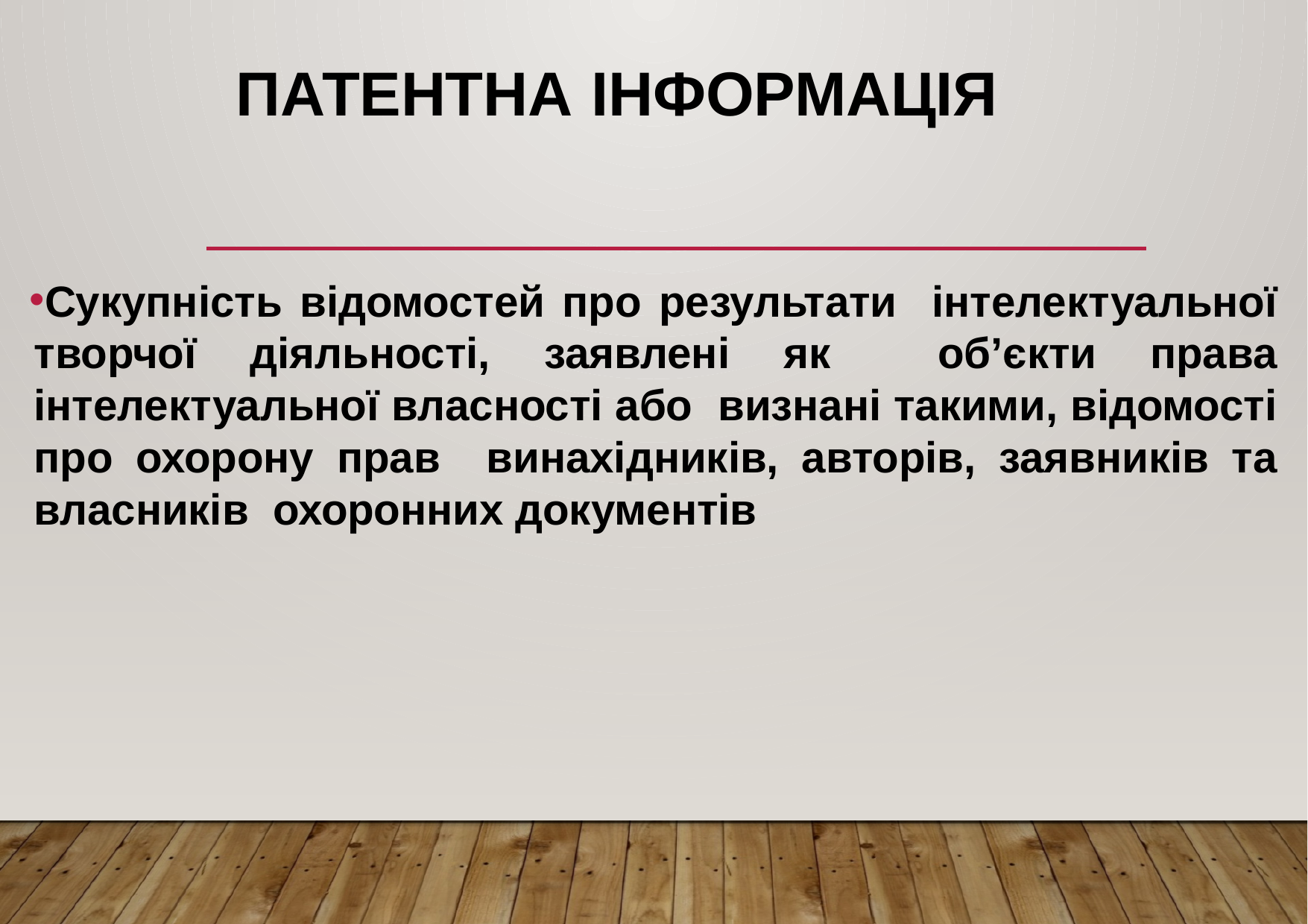

# ПАТЕНТНА ІНФОРМАЦІЯ
Сукупність відомостей про результати  інтелектуальної творчої діяльності, заявлені як  об’єкти права інтелектуальної власності або  визнані такими, відомості про охорону прав  винахідників, авторів, заявників та власників  охоронних документів